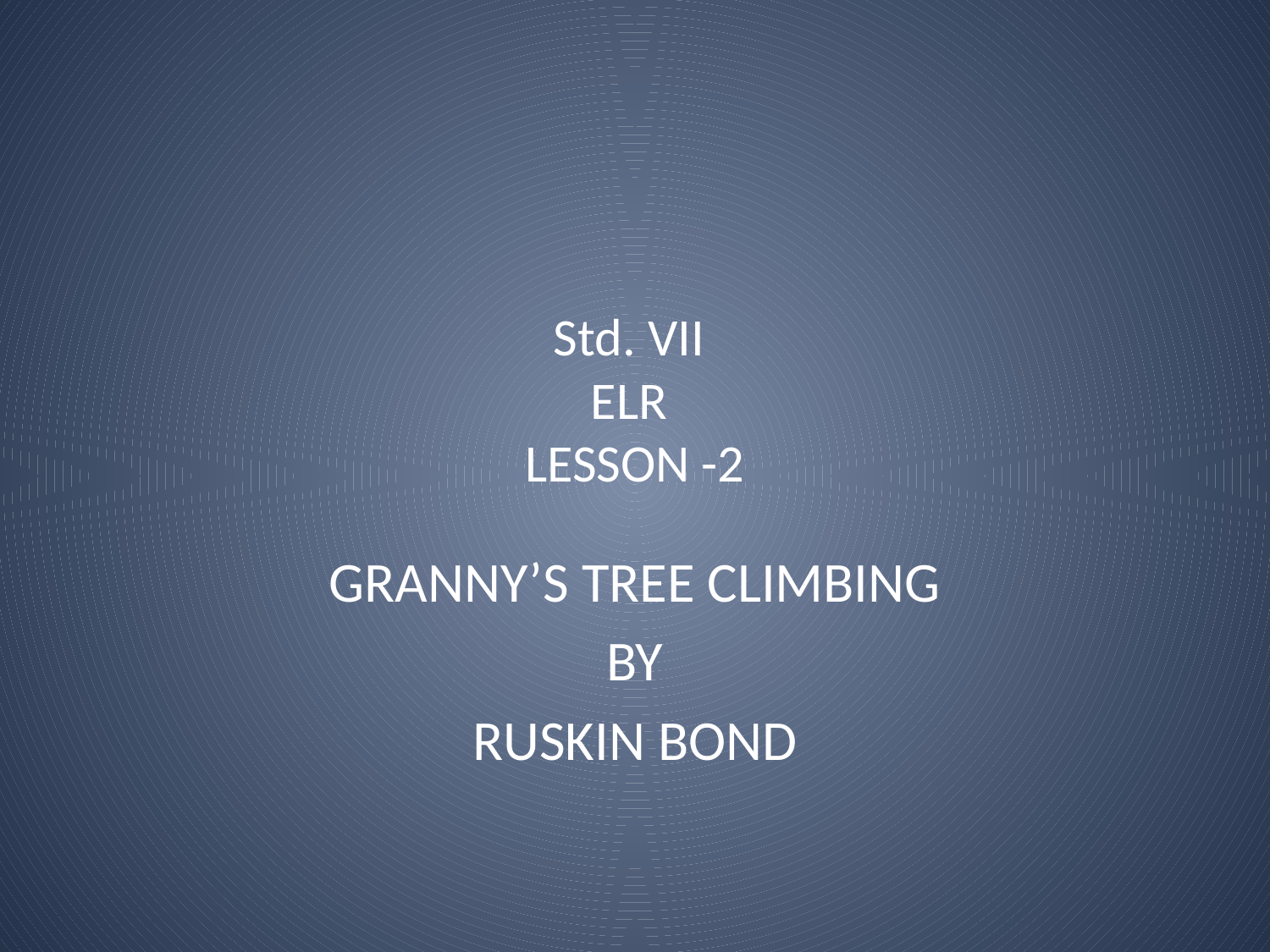

# Std. VII ELR LESSON -2
GRANNY’S TREE CLIMBING
BY
RUSKIN BOND